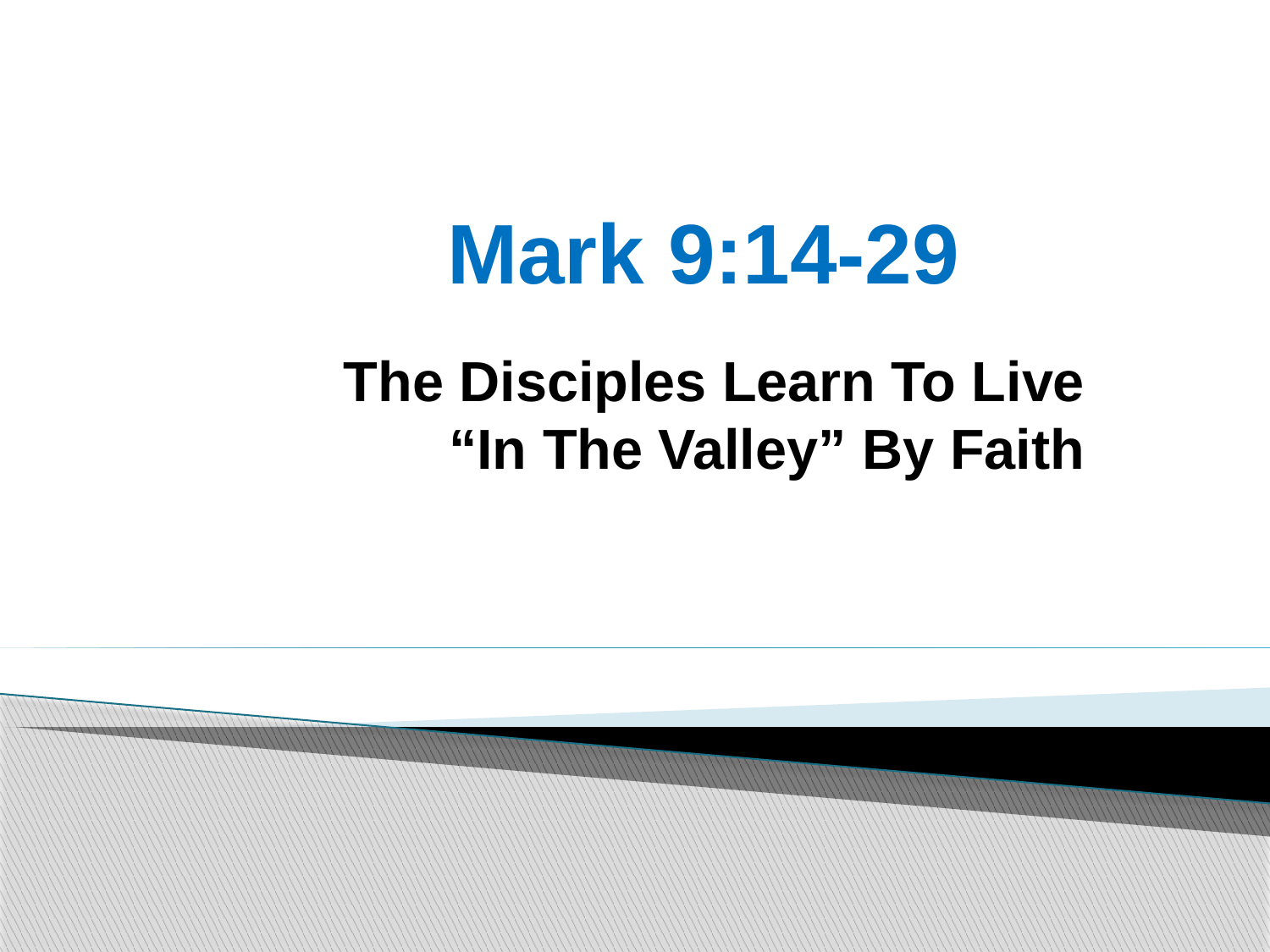

# Mark 9:14-29
The Disciples Learn To Live “In The Valley” By Faith